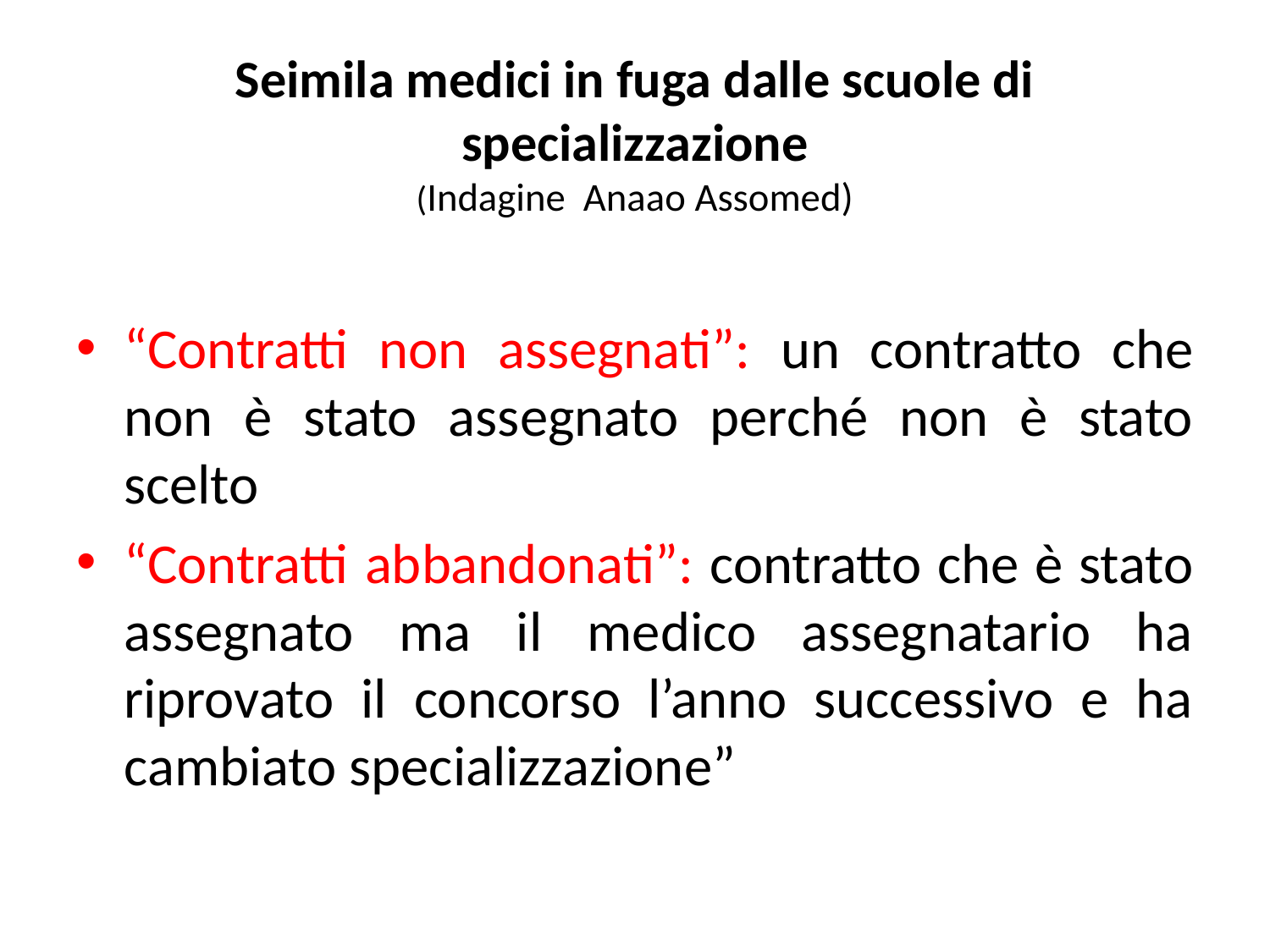

# Seimila medici in fuga dalle scuole di specializzazione (Indagine  Anaao Assomed)
“Contratti non assegnati”: un contratto che non è stato assegnato perché non è stato scelto
“Contratti abbandonati”: contratto che è stato assegnato ma il medico assegnatario ha riprovato il concorso l’anno successivo e ha cambiato specializzazione”